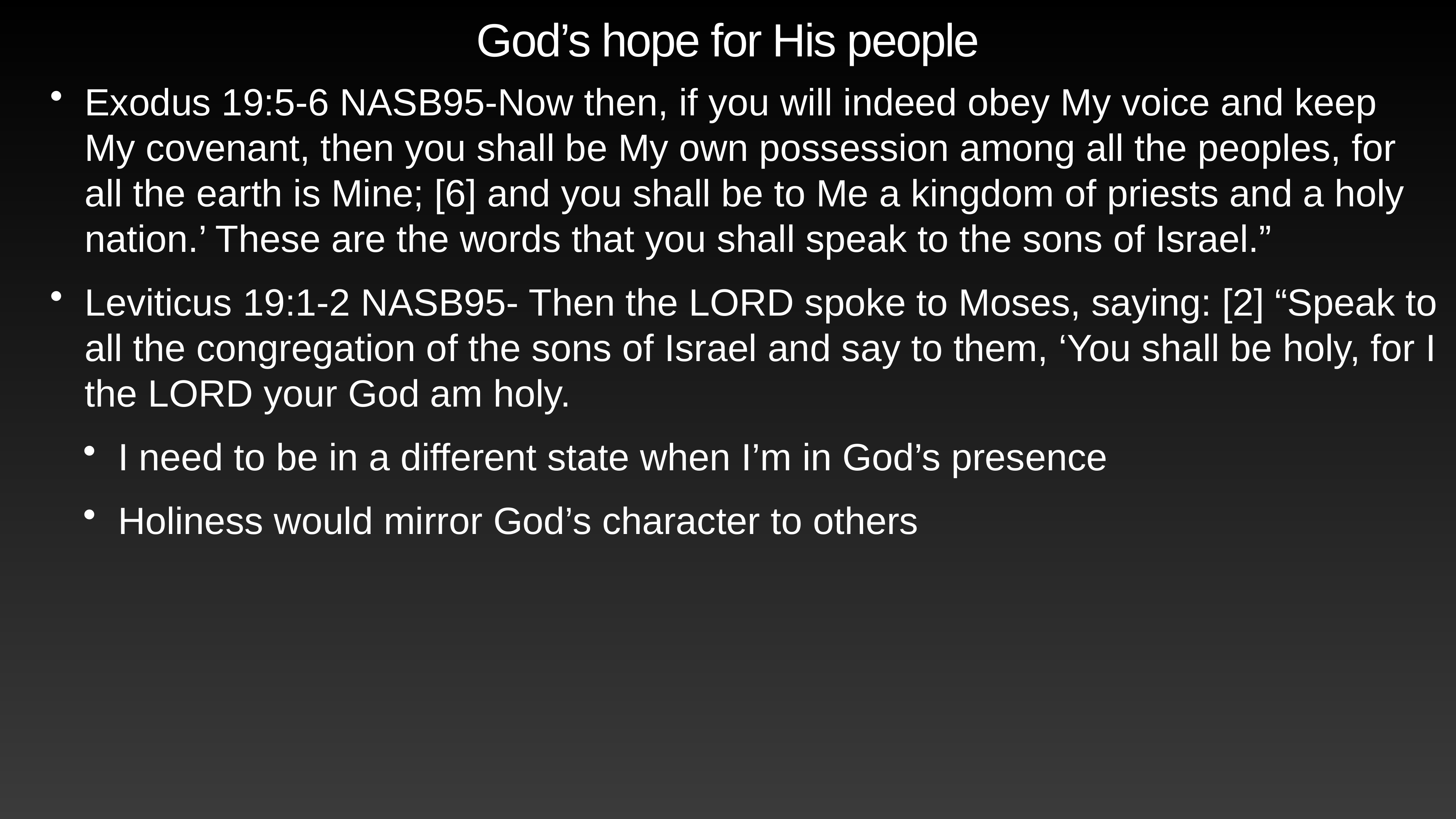

# God’s hope for His people
Exodus 19:5-6 NASB95-Now then, if you will indeed obey My voice and keep My covenant, then you shall be My own possession among all the peoples, for all the earth is Mine; [6] and you shall be to Me a kingdom of priests and a holy nation.’ These are the words that you shall speak to the sons of Israel.”
Leviticus 19:1-2 NASB95- Then the LORD spoke to Moses, saying: [2] “Speak to all the congregation of the sons of Israel and say to them, ‘You shall be holy, for I the LORD your God am holy.
I need to be in a different state when I’m in God’s presence
Holiness would mirror God’s character to others